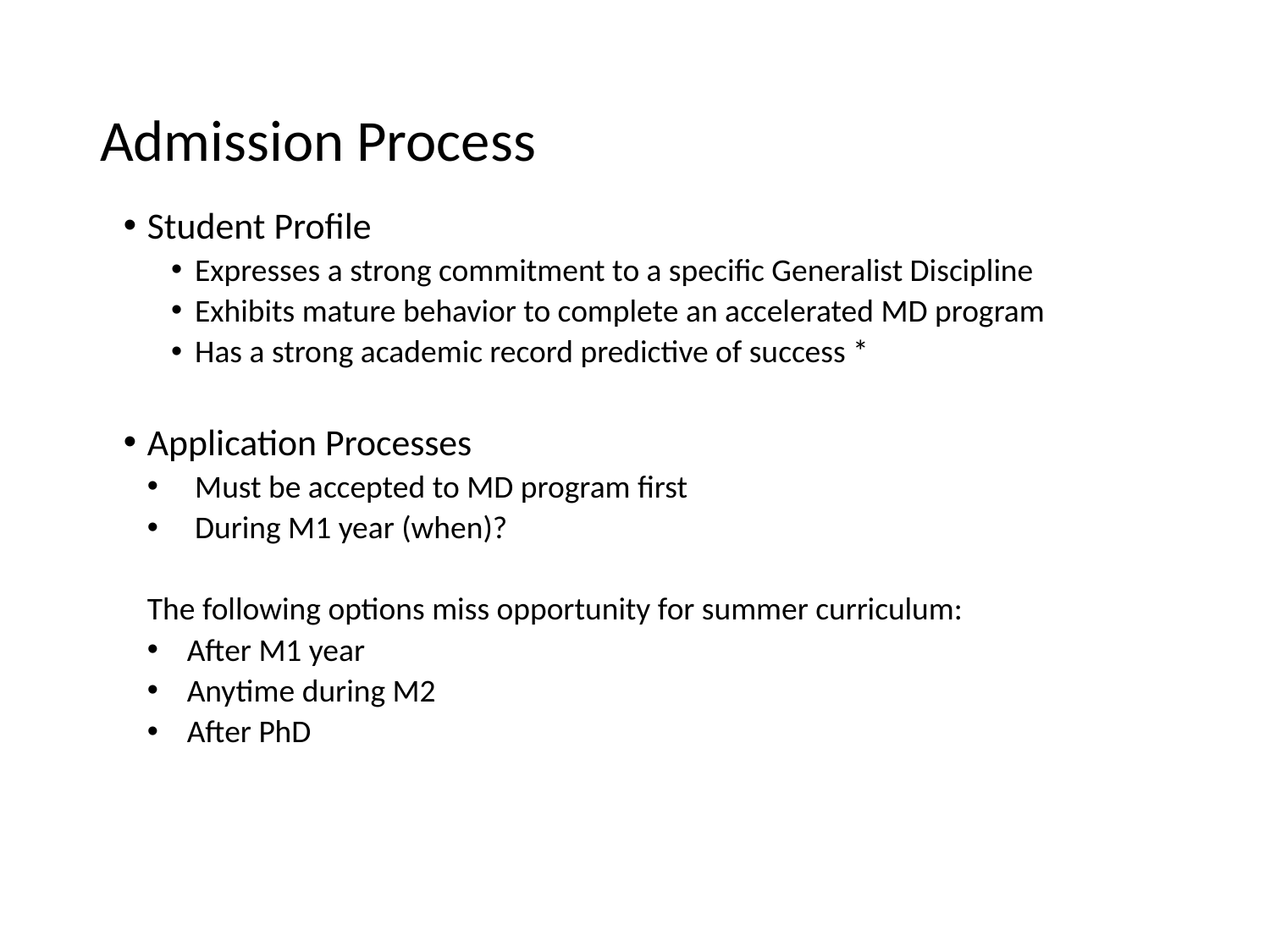

# Admission Process
Student Profile
Expresses a strong commitment to a specific Generalist Discipline
Exhibits mature behavior to complete an accelerated MD program
Has a strong academic record predictive of success *

Application Processes
Must be accepted to MD program first
During M1 year (when)?

The following options miss opportunity for summer curriculum:
After M1 year
Anytime during M2
After PhD